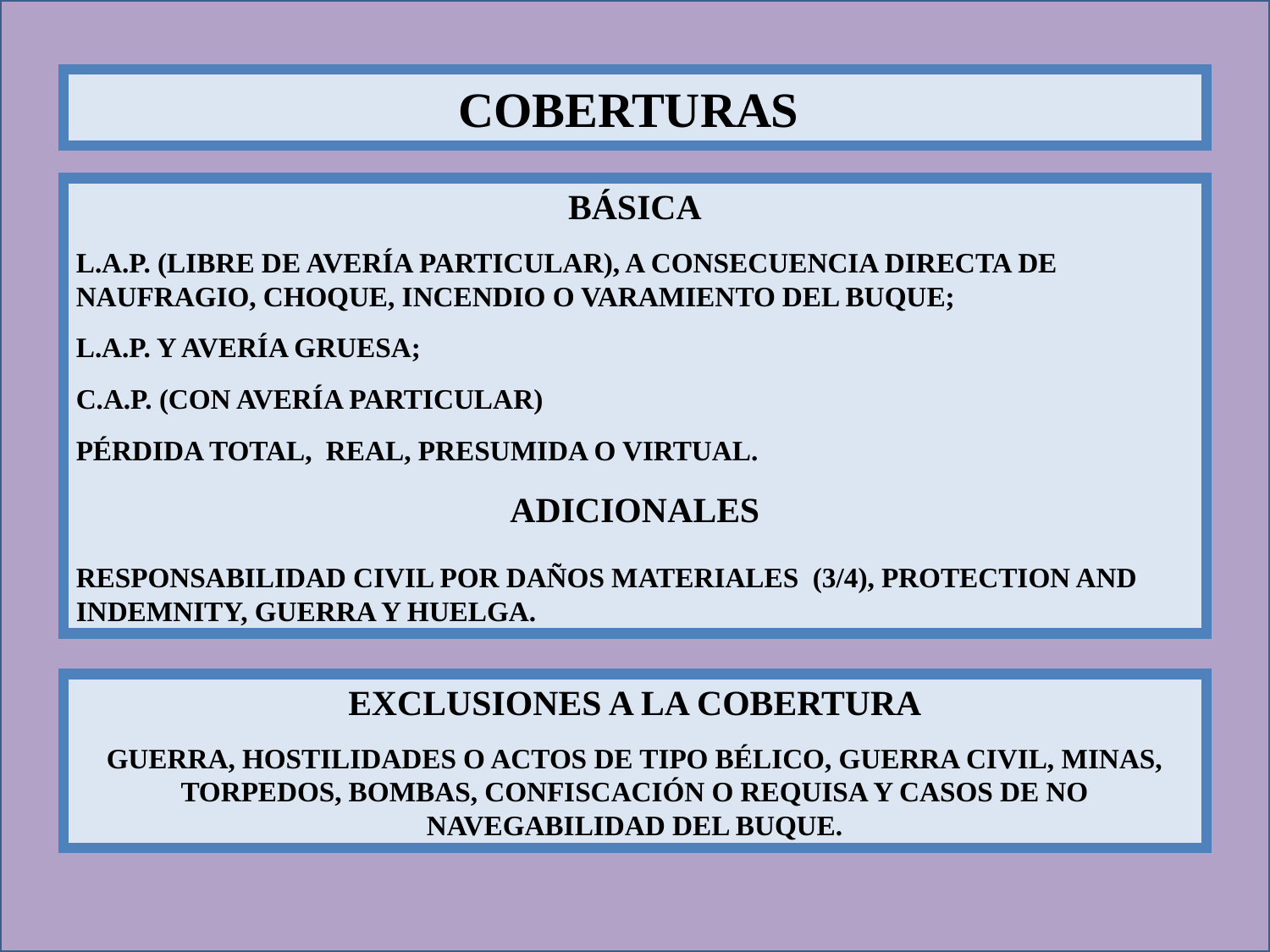

COBERTURAS
BÁSICA
L.A.P. (LIBRE DE AVERÍA PARTICULAR), A CONSECUENCIA DIRECTA DE NAUFRAGIO, CHOQUE, INCENDIO O VARAMIENTO DEL BUQUE;
L.A.P. Y AVERÍA GRUESA;
C.A.P. (CON AVERÍA PARTICULAR)
PÉRDIDA TOTAL,  REAL, PRESUMIDA O VIRTUAL.
ADICIONALES
RESPONSABILIDAD CIVIL POR DAÑOS MATERIALES  (3/4), PROTECTION AND INDEMNITY, GUERRA Y HUELGA.
EXCLUSIONES A LA COBERTURA
GUERRA, HOSTILIDADES O ACTOS DE TIPO BÉLICO, GUERRA CIVIL, MINAS, TORPEDOS, BOMBAS, CONFISCACIÓN O REQUISA Y CASOS DE NO NAVEGABILIDAD DEL BUQUE.